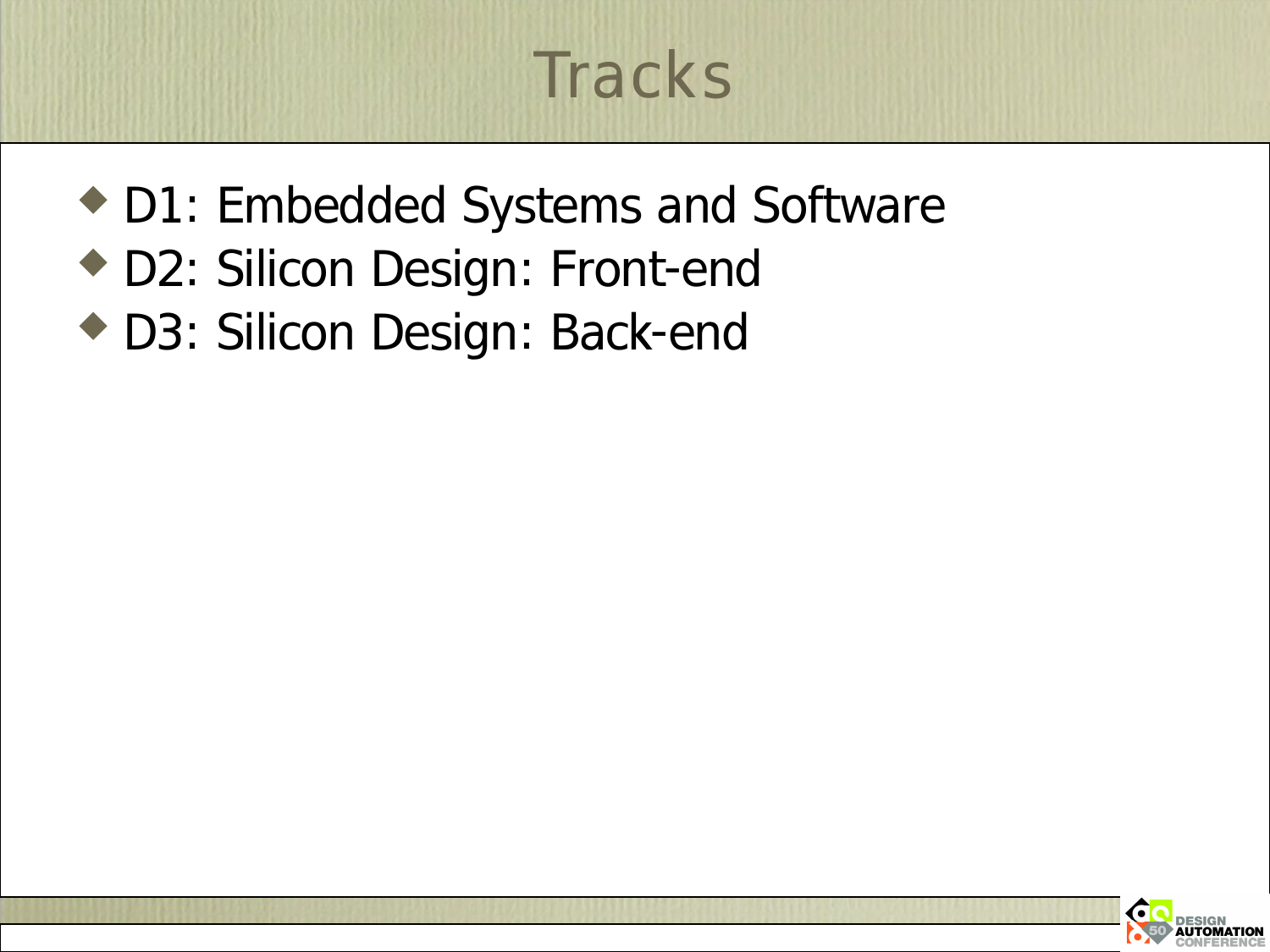

# Tracks
D1: Embedded Systems and Software
D2: Silicon Design: Front-end
D3: Silicon Design: Back-end